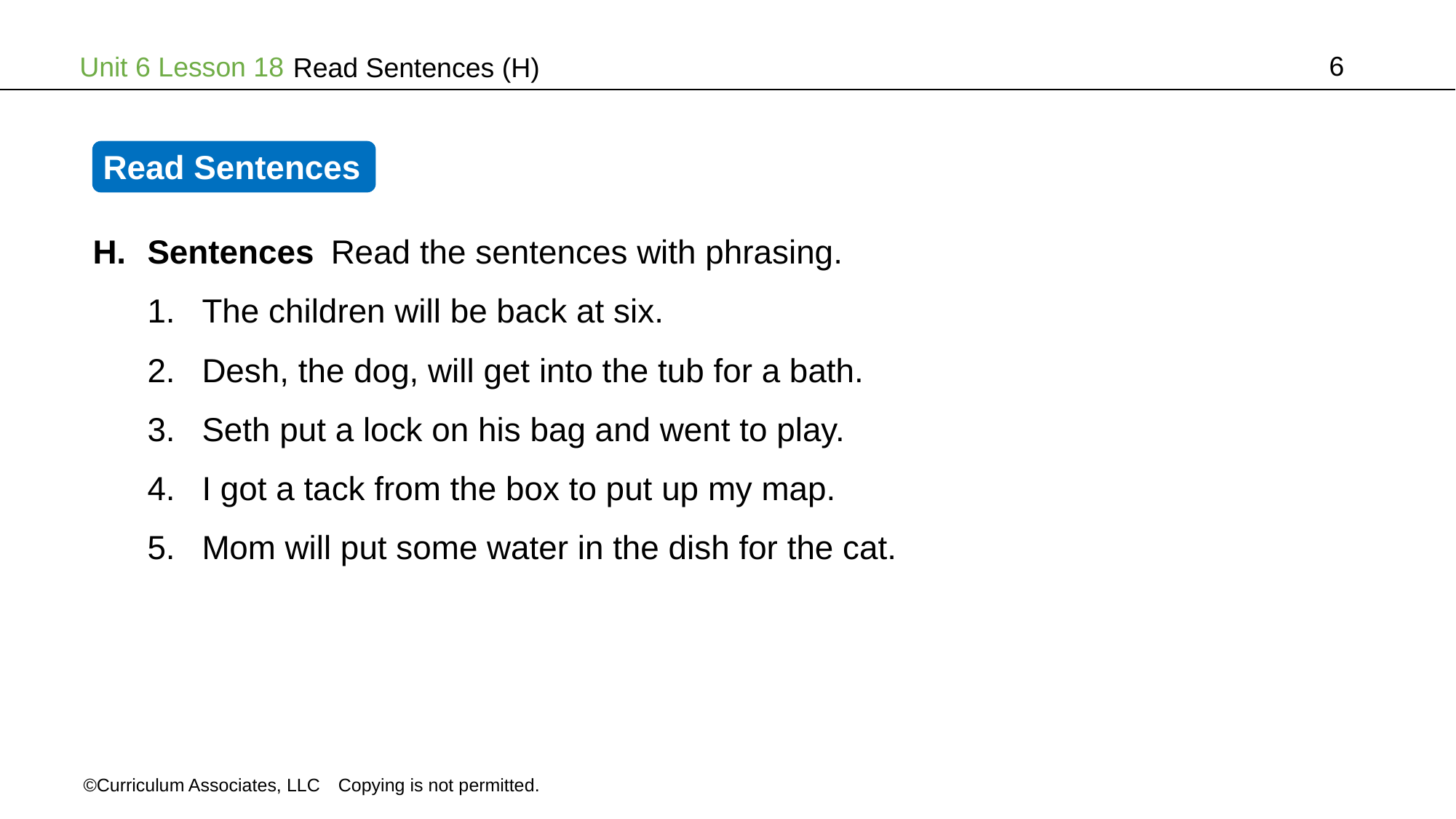

6
Read Sentences (H)

Read Sentences

Sentences Read the sentences with phrasing.
The children will be back at six.
Desh, the dog, will get into the tub for a bath.
Seth put a lock on his bag and went to play.
I got a tack from the box to put up my map.
Mom will put some water in the dish for the cat.